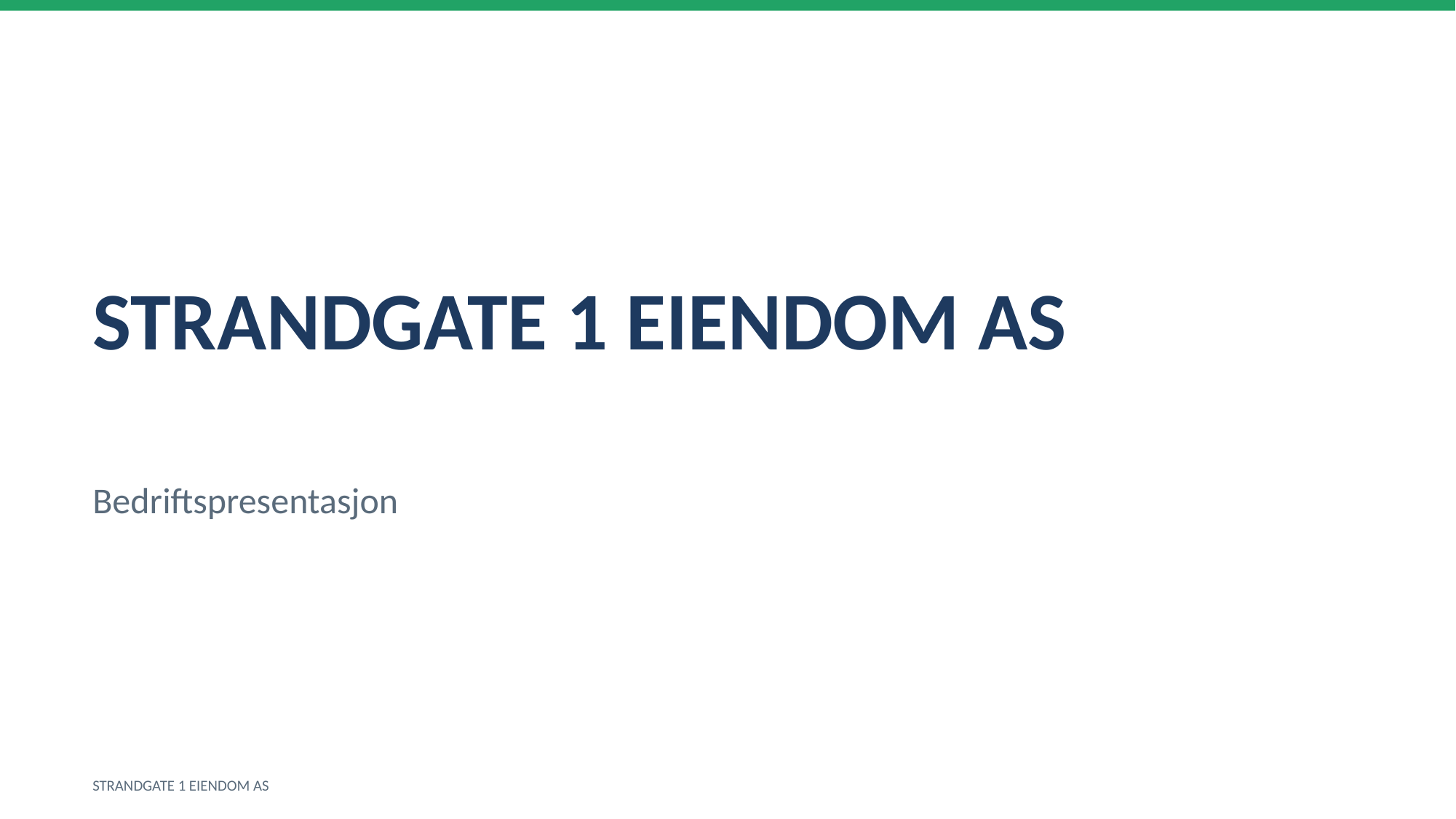

STRANDGATE 1 EIENDOM AS
Bedriftspresentasjon
STRANDGATE 1 EIENDOM AS